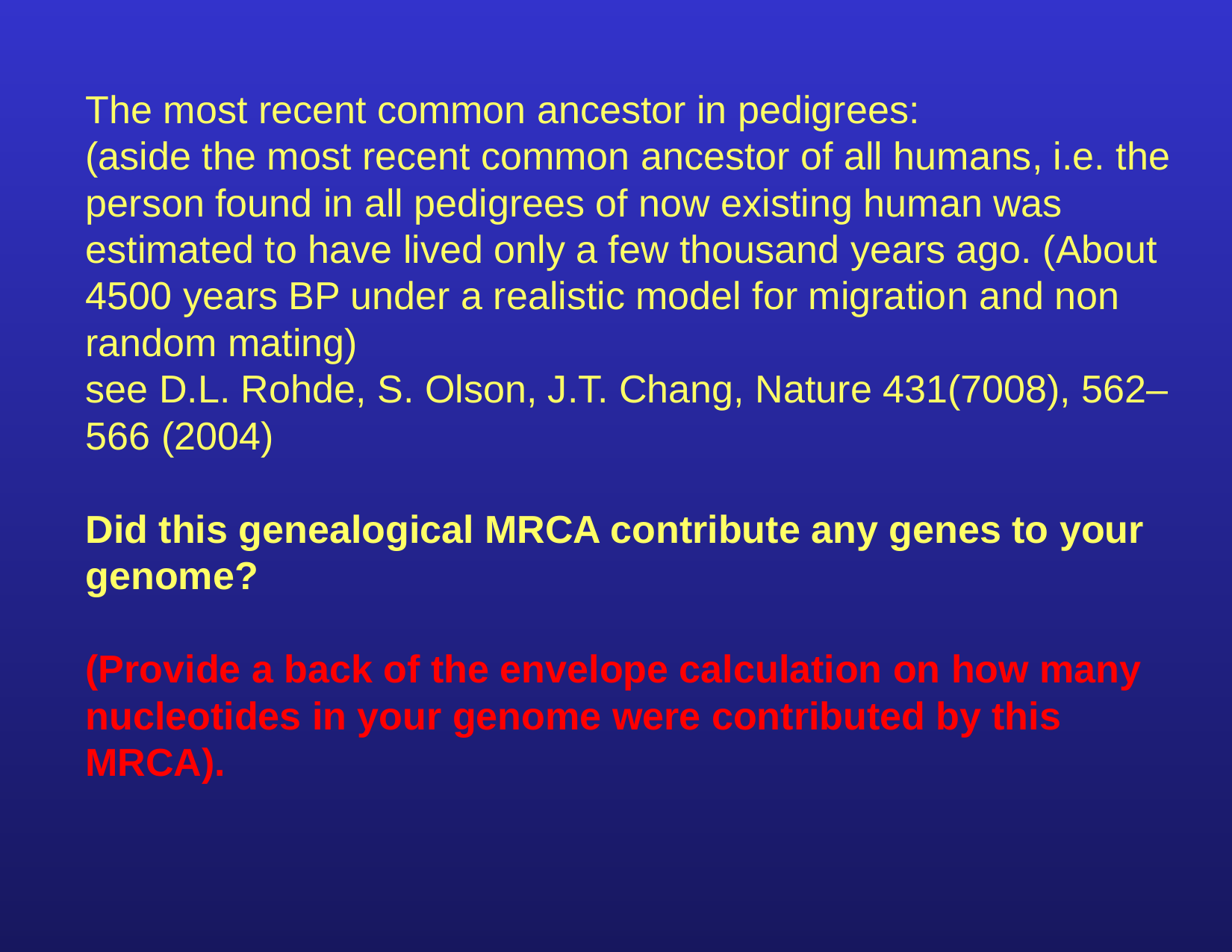

The most recent common ancestor in pedigrees:
(aside the most recent common ancestor of all humans, i.e. the person found in all pedigrees of now existing human was estimated to have lived only a few thousand years ago. (About 4500 years BP under a realistic model for migration and non random mating)
see D.L. Rohde, S. Olson, J.T. Chang, Nature 431(7008), 562–566 (2004)

Did this genealogical MRCA contribute any genes to your genome?

(Provide a back of the envelope calculation on how many nucleotides in your genome were contributed by this MRCA).